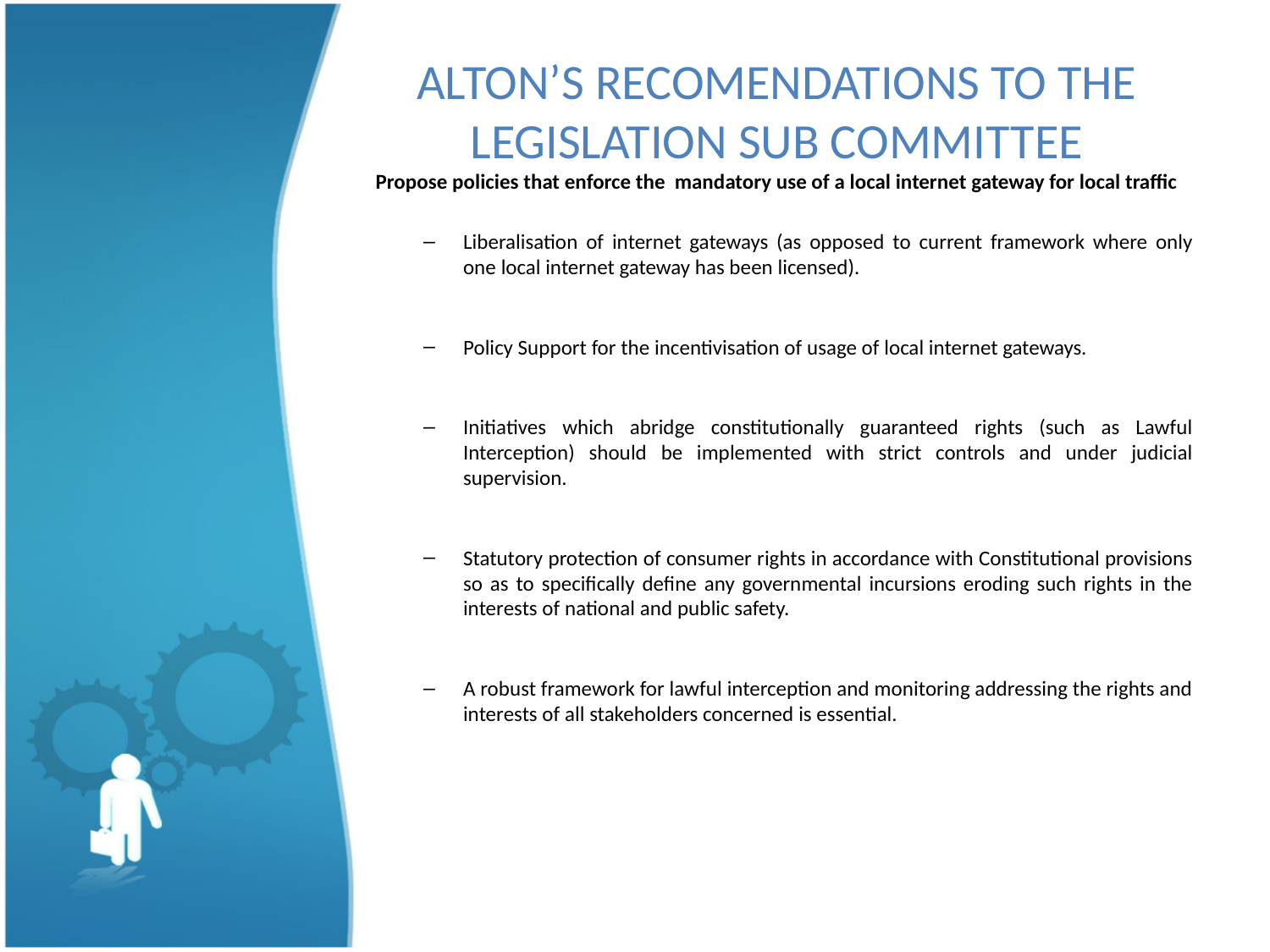

# ALTON’S RECOMENDATIONS TO THE LEGISLATION SUB COMMITTEE Propose policies that enforce the  mandatory use of a local internet gateway for local traffic
Liberalisation of internet gateways (as opposed to current framework where only one local internet gateway has been licensed).

Policy Support for the incentivisation of usage of local internet gateways.

Initiatives which abridge constitutionally guaranteed rights (such as Lawful Interception) should be implemented with strict controls and under judicial supervision.

Statutory protection of consumer rights in accordance with Constitutional provisions so as to specifically define any governmental incursions eroding such rights in the interests of national and public safety.

A robust framework for lawful interception and monitoring addressing the rights and interests of all stakeholders concerned is essential.